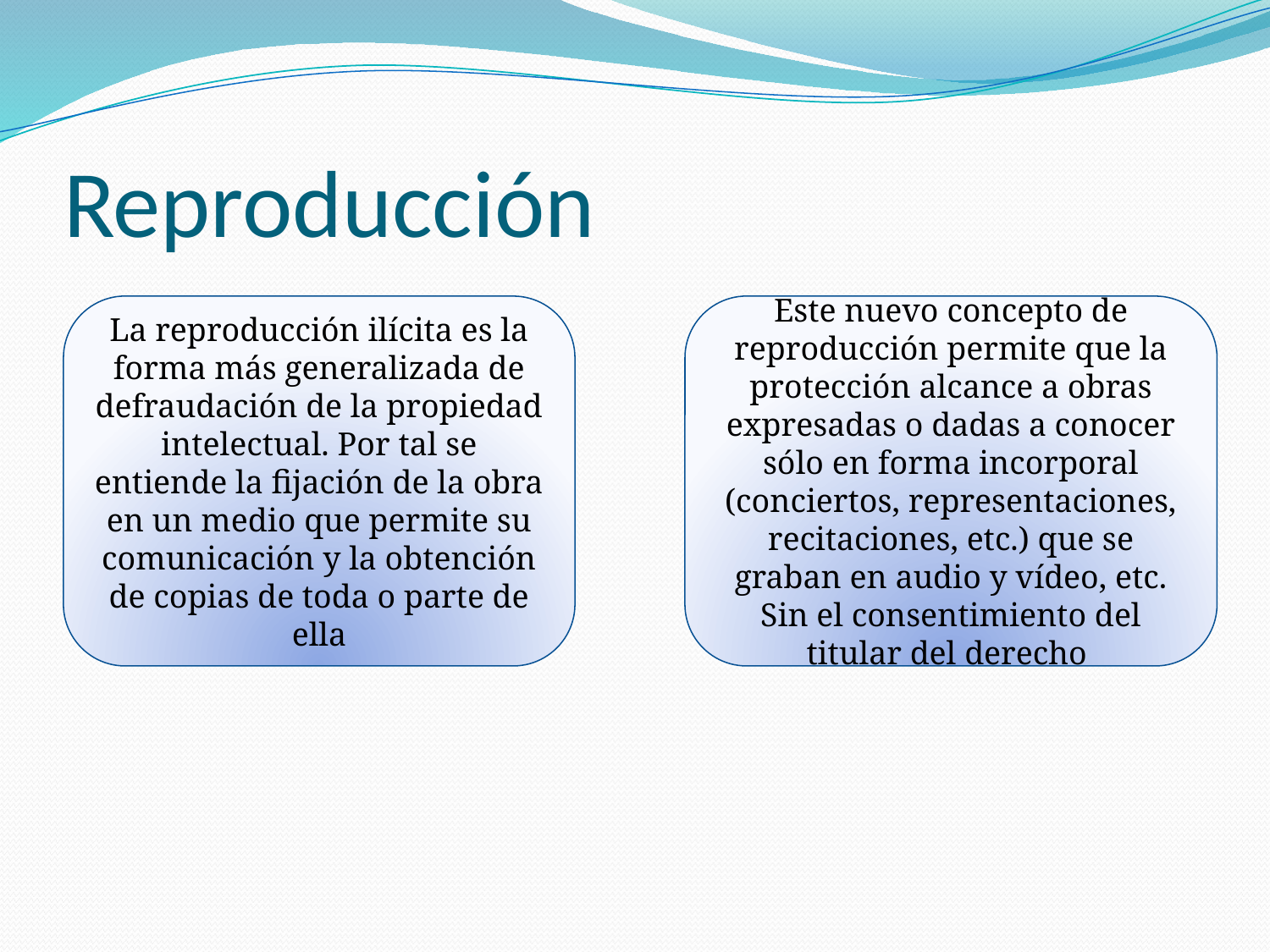

# Reproducción
La reproducción ilícita es la forma más generalizada de defraudación de la propiedad intelectual. Por tal se entiende la fijación de la obra en un medio que permite su comunicación y la obtención de copias de toda o parte de ella
Este nuevo concepto de reproducción permite que la protección alcance a obras expresadas o dadas a conocer sólo en forma incorporal (conciertos, representaciones, recitaciones, etc.) que se graban en audio y vídeo, etc. Sin el consentimiento del titular del derecho